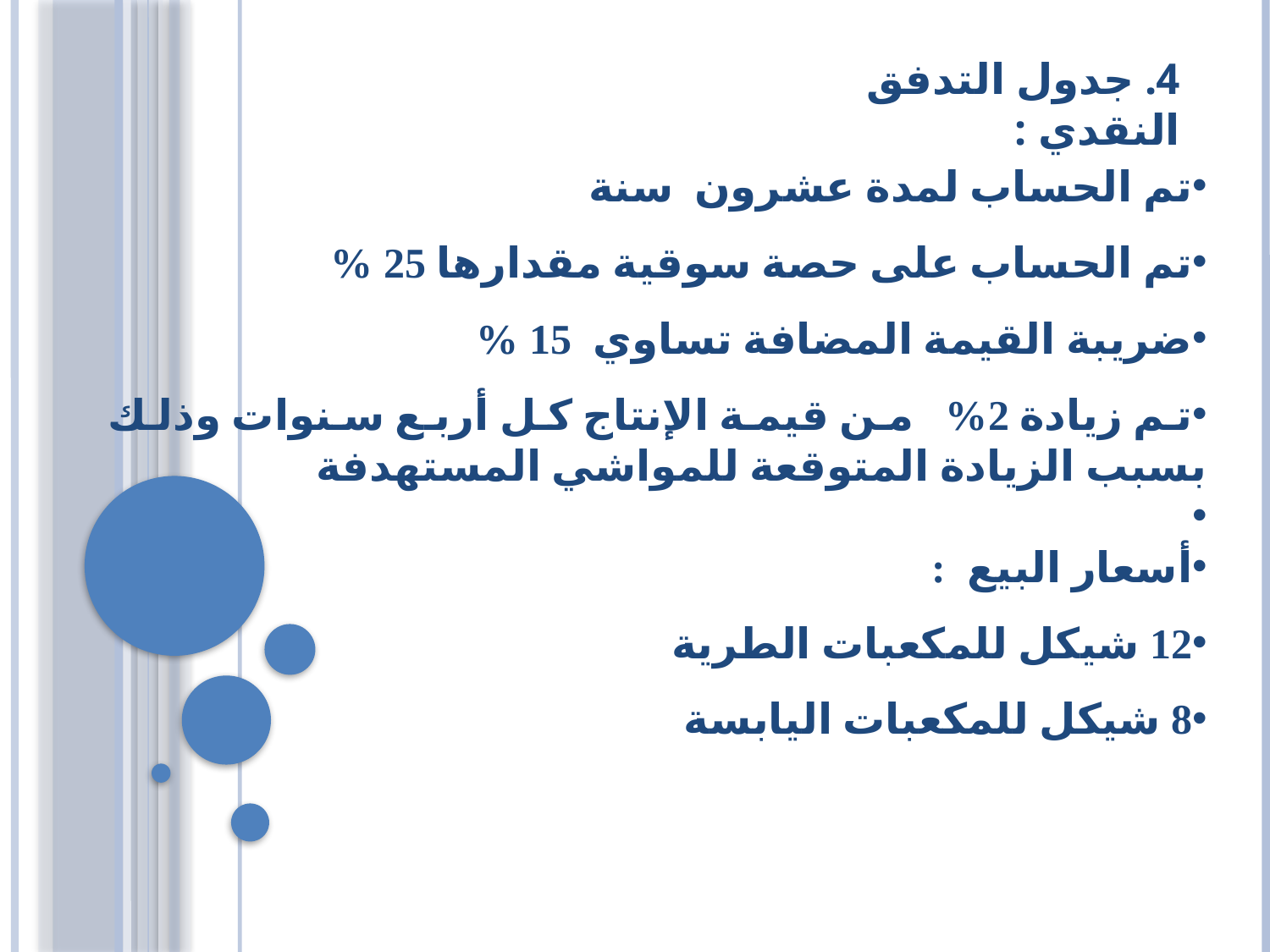

4. جدول التدفق النقدي :
تم الحساب لمدة عشرون  سنة

تم الحساب على حصة سوقية مقدارها 25 %

ضريبة القيمة المضافة تساوي  15 %

تم زيادة 2%   من قيمة الإنتاج كل أربع سنوات وذلك بسبب الزيادة المتوقعة للمواشي المستهدفة

أسعار البيع  :

12 شيكل للمكعبات الطرية

8 شيكل للمكعبات اليابسة